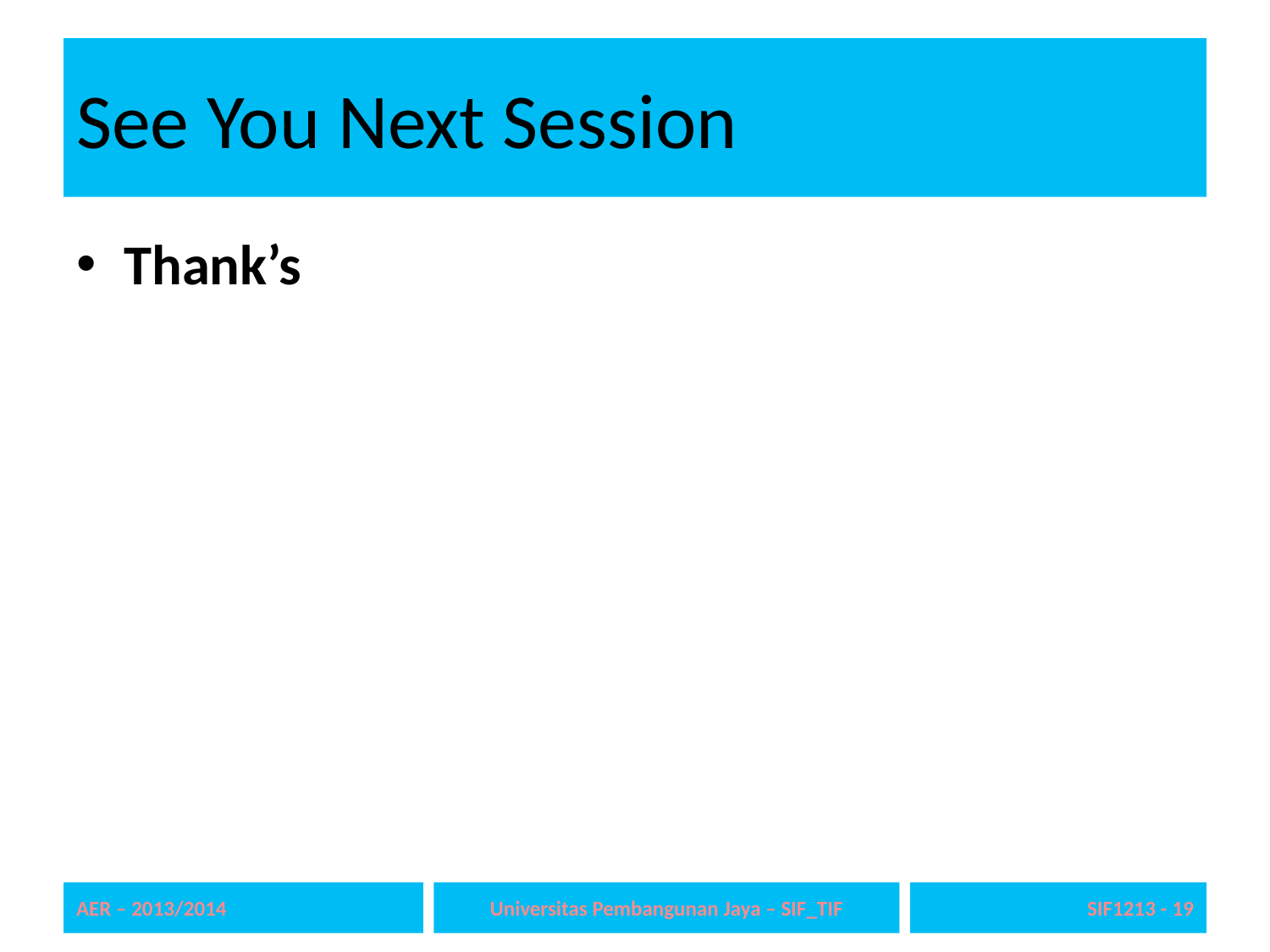

# See You Next Session
Thank’s
AER – 2013/2014
Universitas Pembangunan Jaya – SIF_TIF
SIF1213 - 19